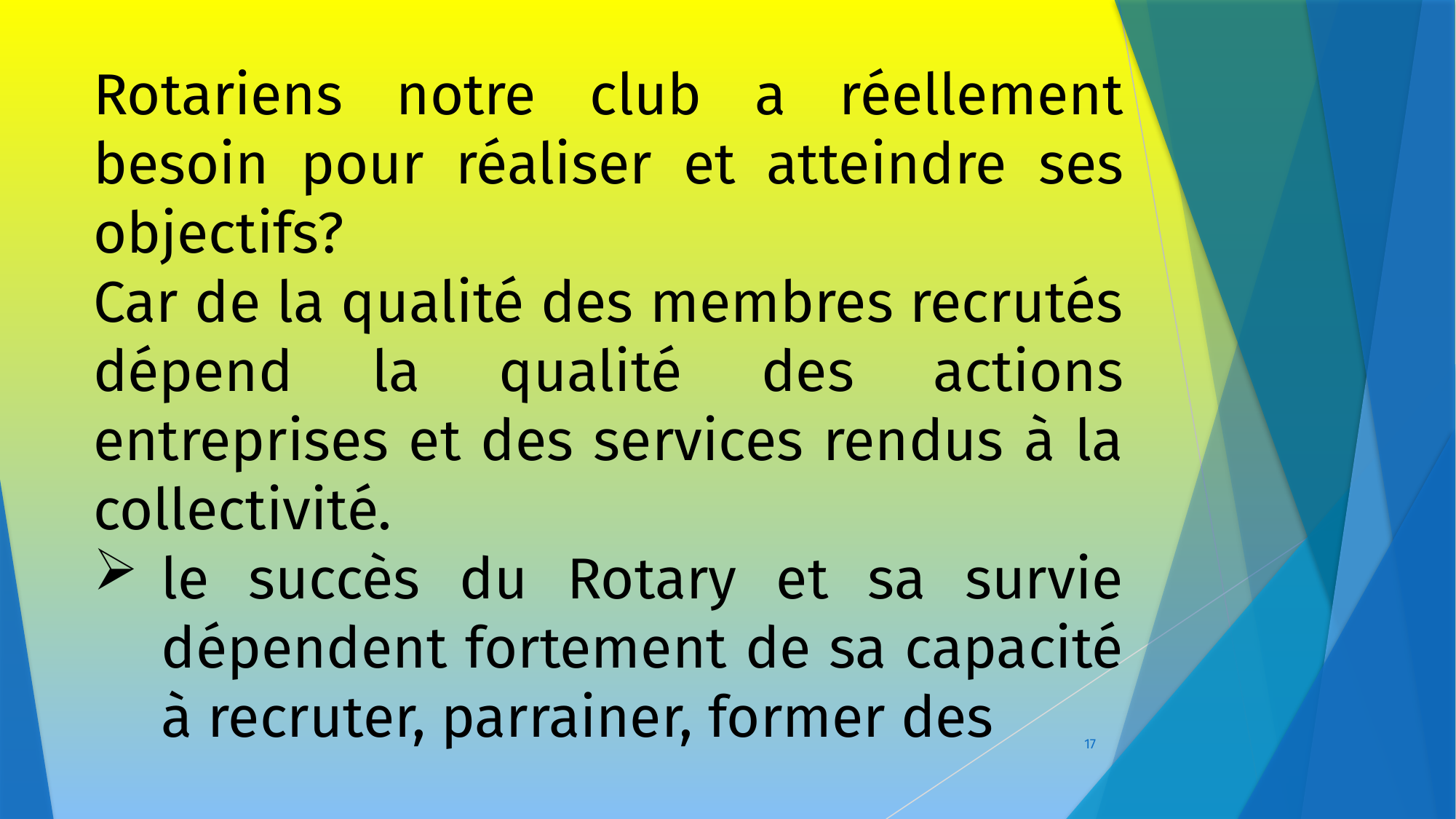

Rotariens notre club a réellement besoin pour réaliser et atteindre ses objectifs?
Car de la qualité des membres recrutés dépend la qualité des actions entreprises et des services rendus à la collectivité.
le succès du Rotary et sa survie dépendent fortement de sa capacité à recruter, parrainer, former des
17